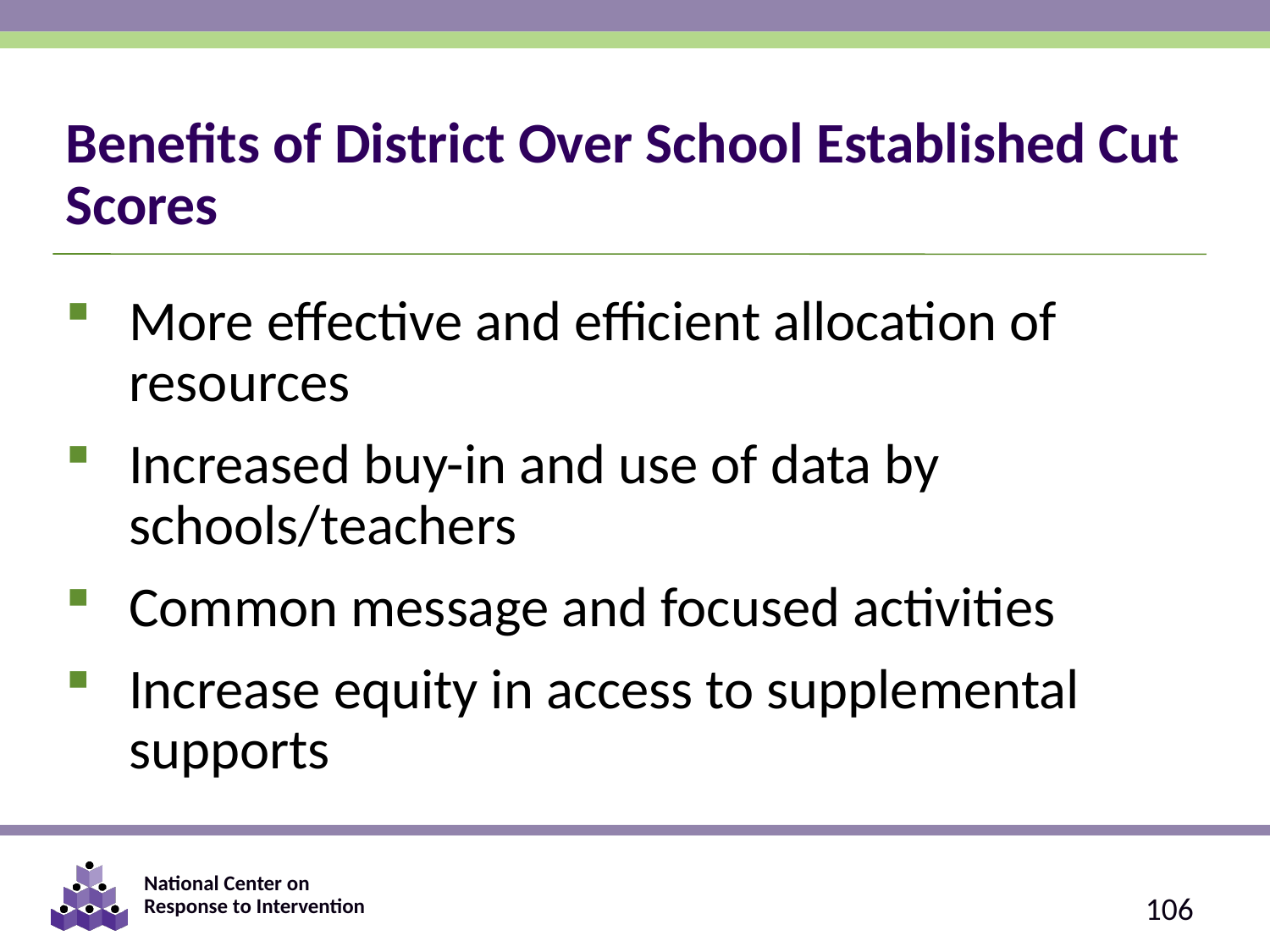

# Benefits of District Over School Established Cut Scores
More effective and efficient allocation of resources
Increased buy-in and use of data by schools/teachers
Common message and focused activities
Increase equity in access to supplemental supports

106